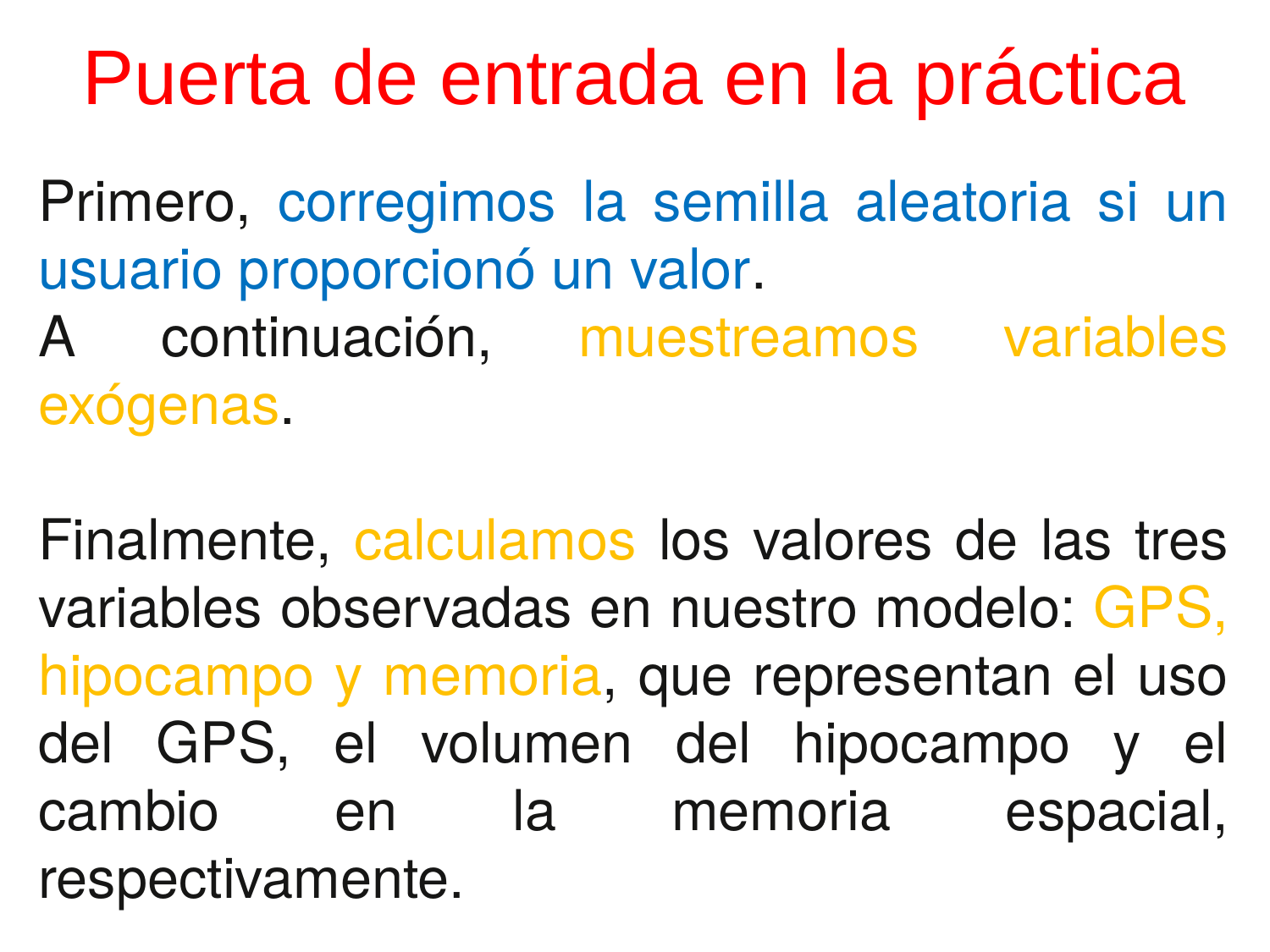

# Puerta de entrada en la práctica
Primero, corregimos la semilla aleatoria si un usuario proporcionó un valor.
A continuación, muestreamos variables exógenas.

Finalmente, calculamos los valores de las tres variables observadas en nuestro modelo: GPS, hipocampo y memoria, que representan el uso del GPS, el volumen del hipocampo y el cambio en la memoria espacial, respectivamente.